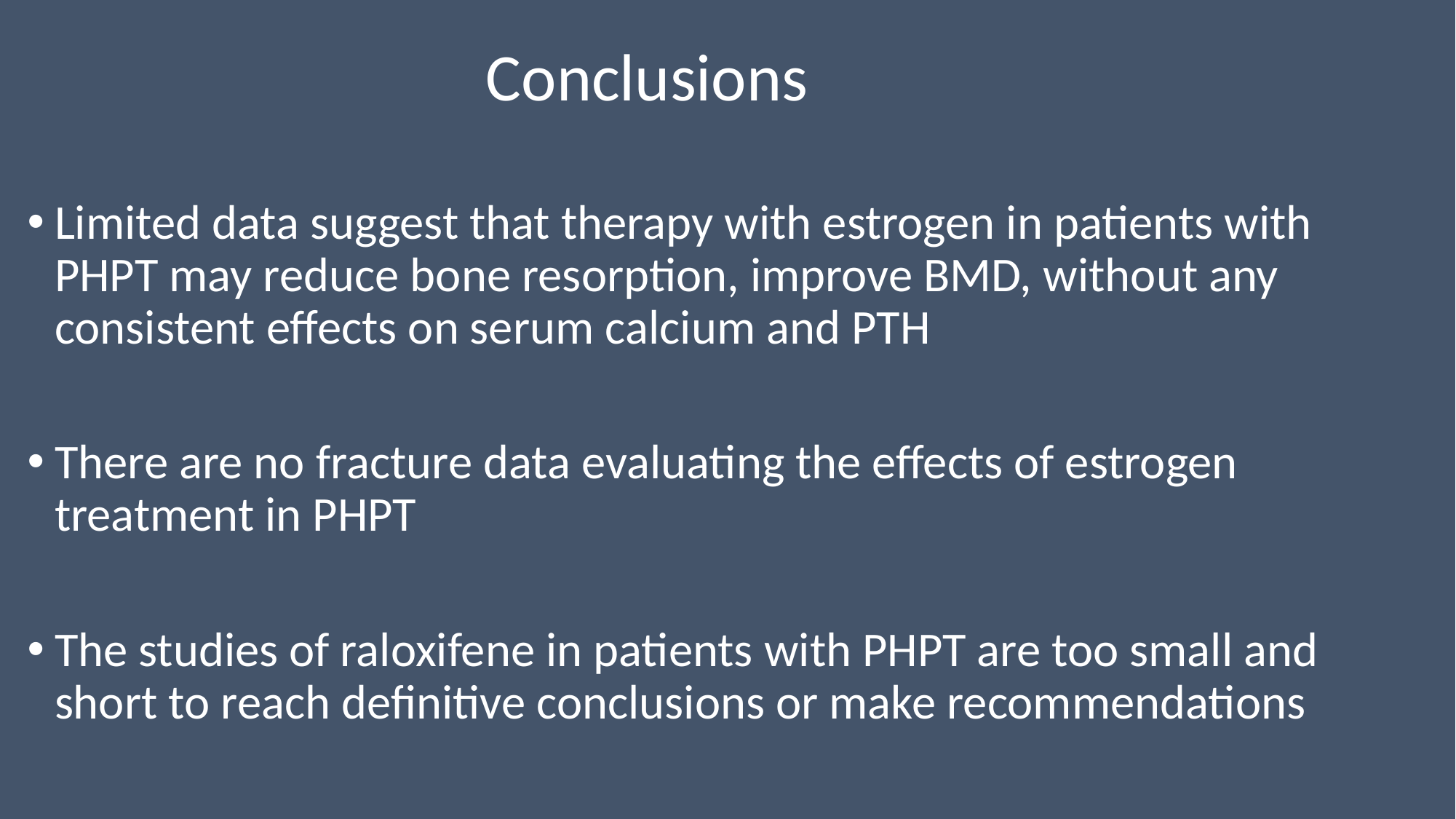

# Conclusions
Limited data suggest that therapy with estrogen in patients with PHPT may reduce bone resorption, improve BMD, without any consistent effects on serum calcium and PTH

There are no fracture data evaluating the effects of estrogen treatment in PHPT

The studies of raloxifene in patients with PHPT are too small and short to reach definitive conclusions or make recommendations